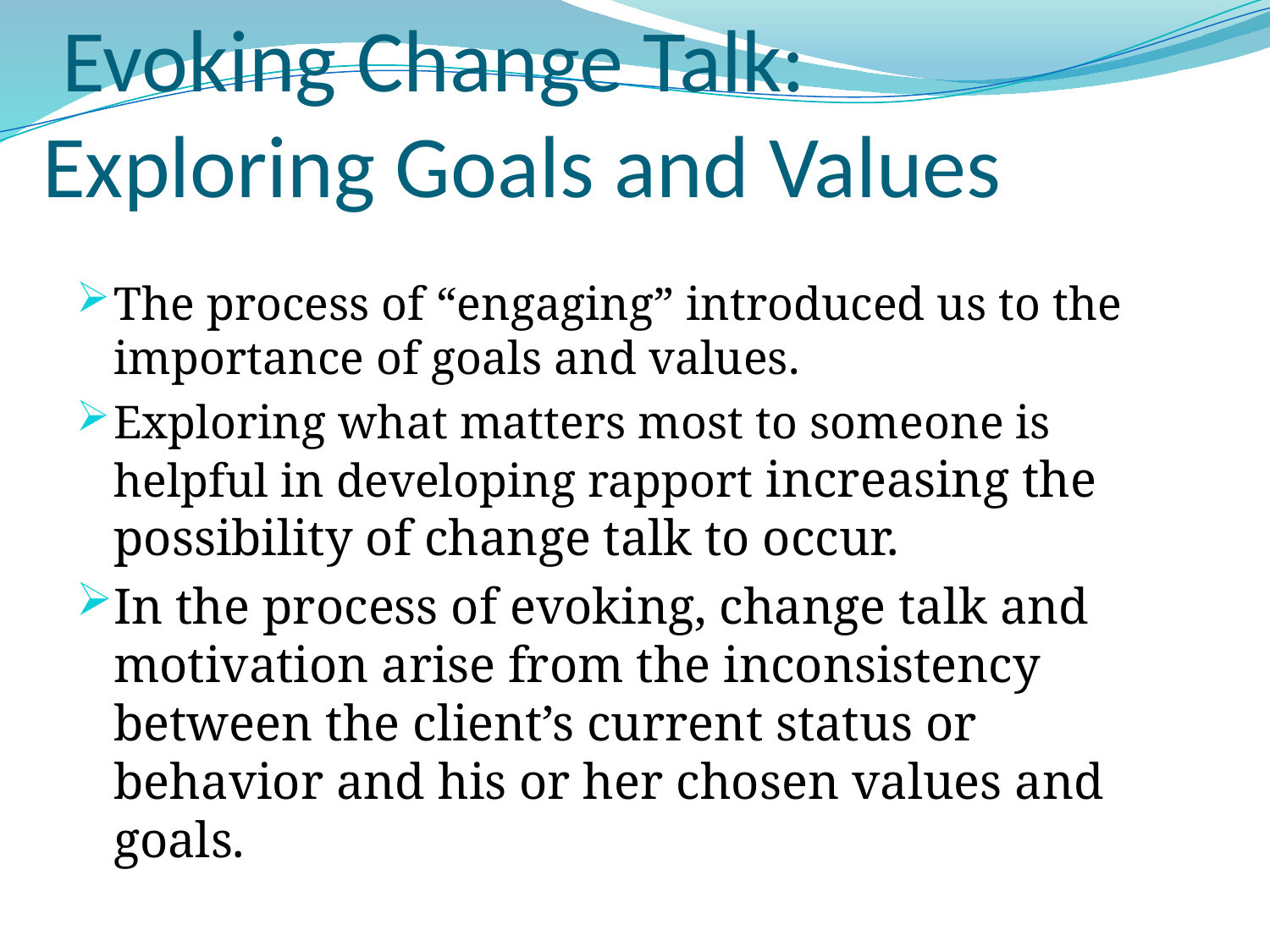

# Evoking Change Talk: Exploring Goals and Values
The process of “engaging” introduced us to the importance of goals and values.
Exploring what matters most to someone is helpful in developing rapport increasing the possibility of change talk to occur.
In the process of evoking, change talk and motivation arise from the inconsistency between the client’s current status or behavior and his or her chosen values and goals.